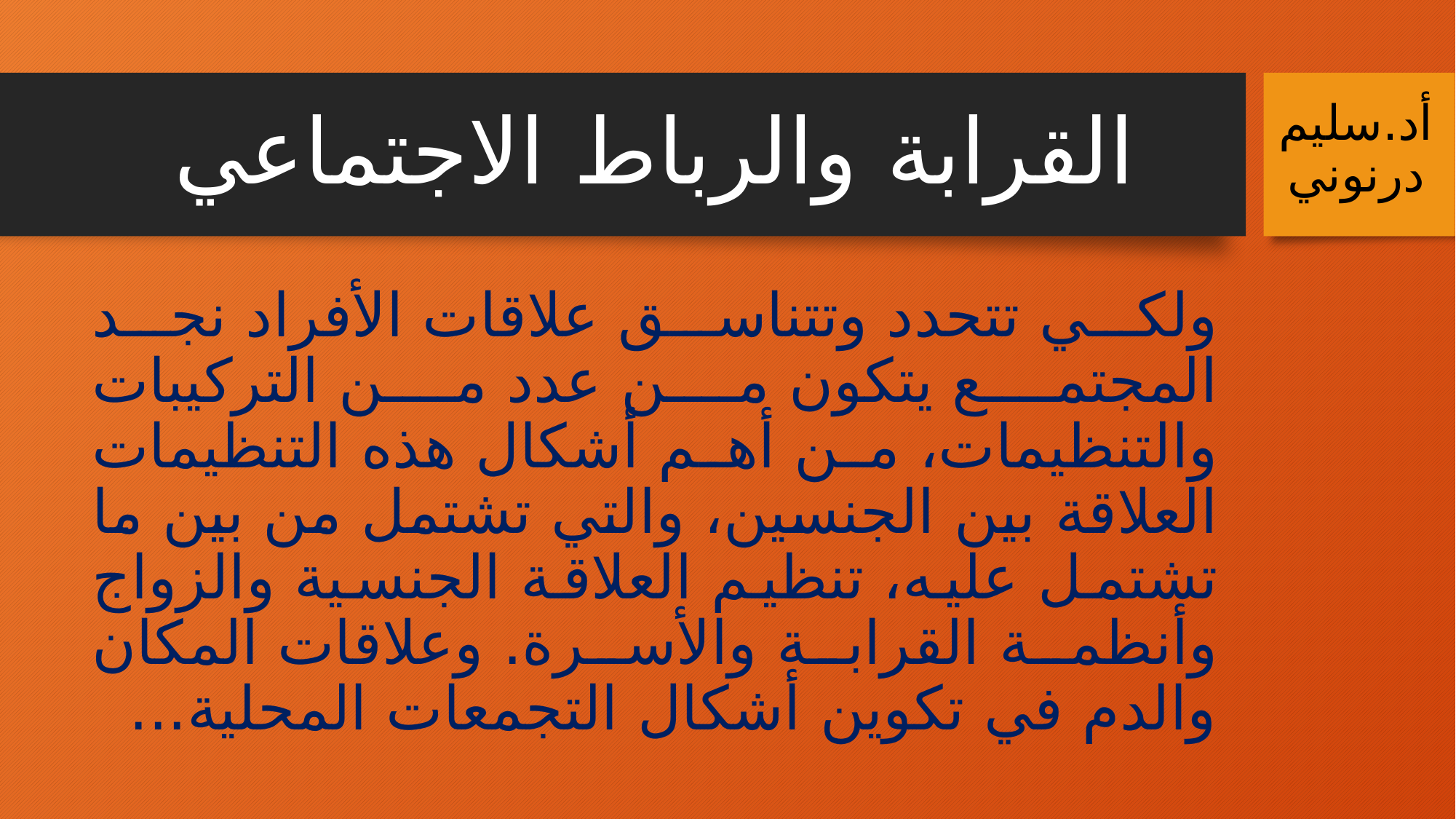

# القرابة والرباط الاجتماعي
أد.سليم درنوني
	ولكي تتحدد وتتناسق علاقات الأفراد نجد المجتمع يتكون من عدد من التركيبات والتنظيمات، من أهم أشكال هذه التنظيمات العلاقة بين الجنسين، والتي تشتمل من بين ما تشتمل عليه، تنظيم العلاقة الجنسية والزواج وأنظمة القرابة والأسرة. وعلاقات المكان والدم في تكوين أشكال التجمعات المحلية...